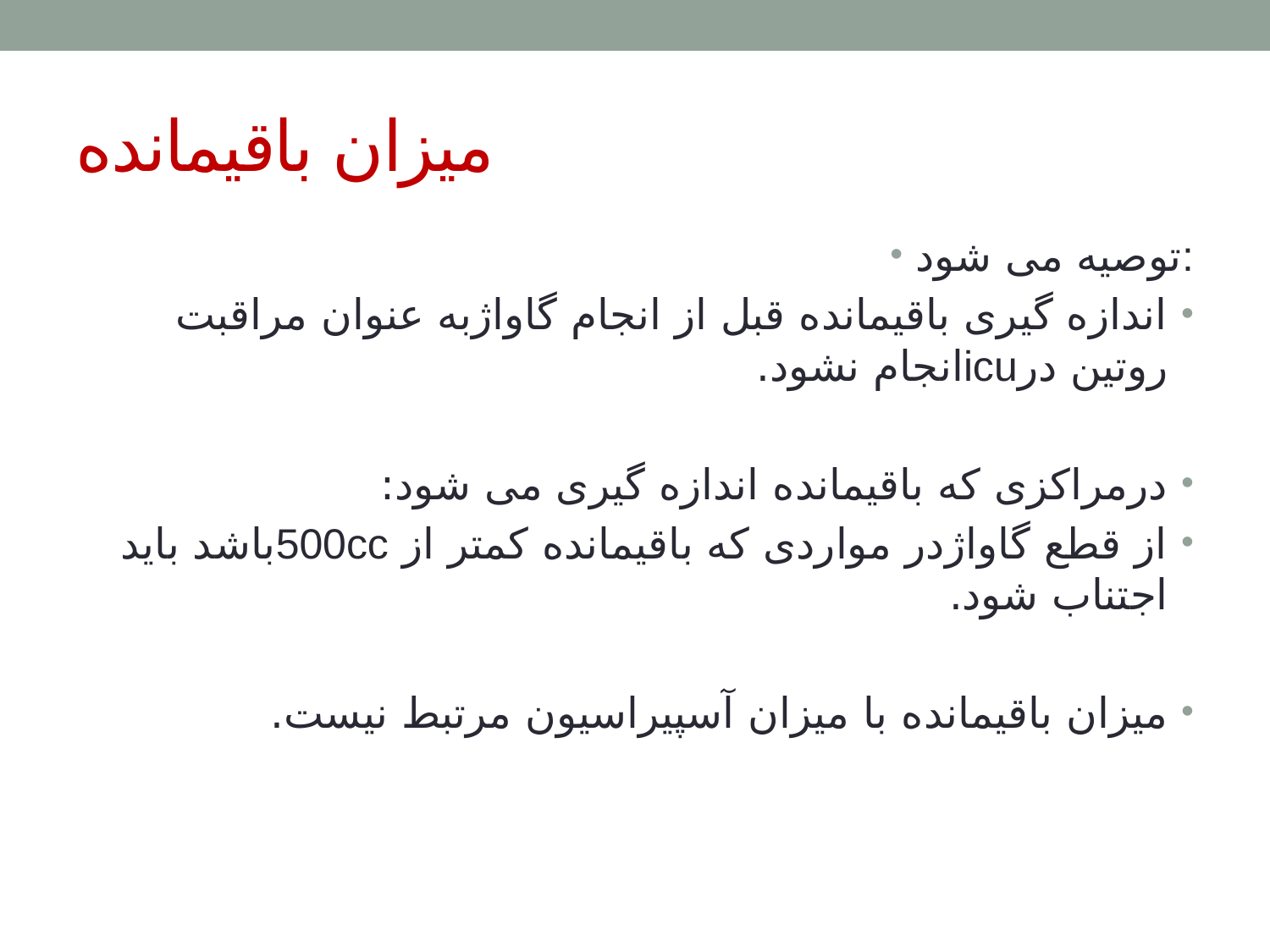

# میزان باقیمانده
توصیه می شود:
اندازه گیری باقیمانده قبل از انجام گاواژبه عنوان مراقبت روتین درicuانجام نشود.

درمراکزی که باقیمانده اندازه گیری می شود:
از قطع گاواژدر مواردی که باقیمانده کمتر از 500ccباشد باید اجتناب شود.

میزان باقیمانده با میزان آسپیراسیون مرتبط نیست.